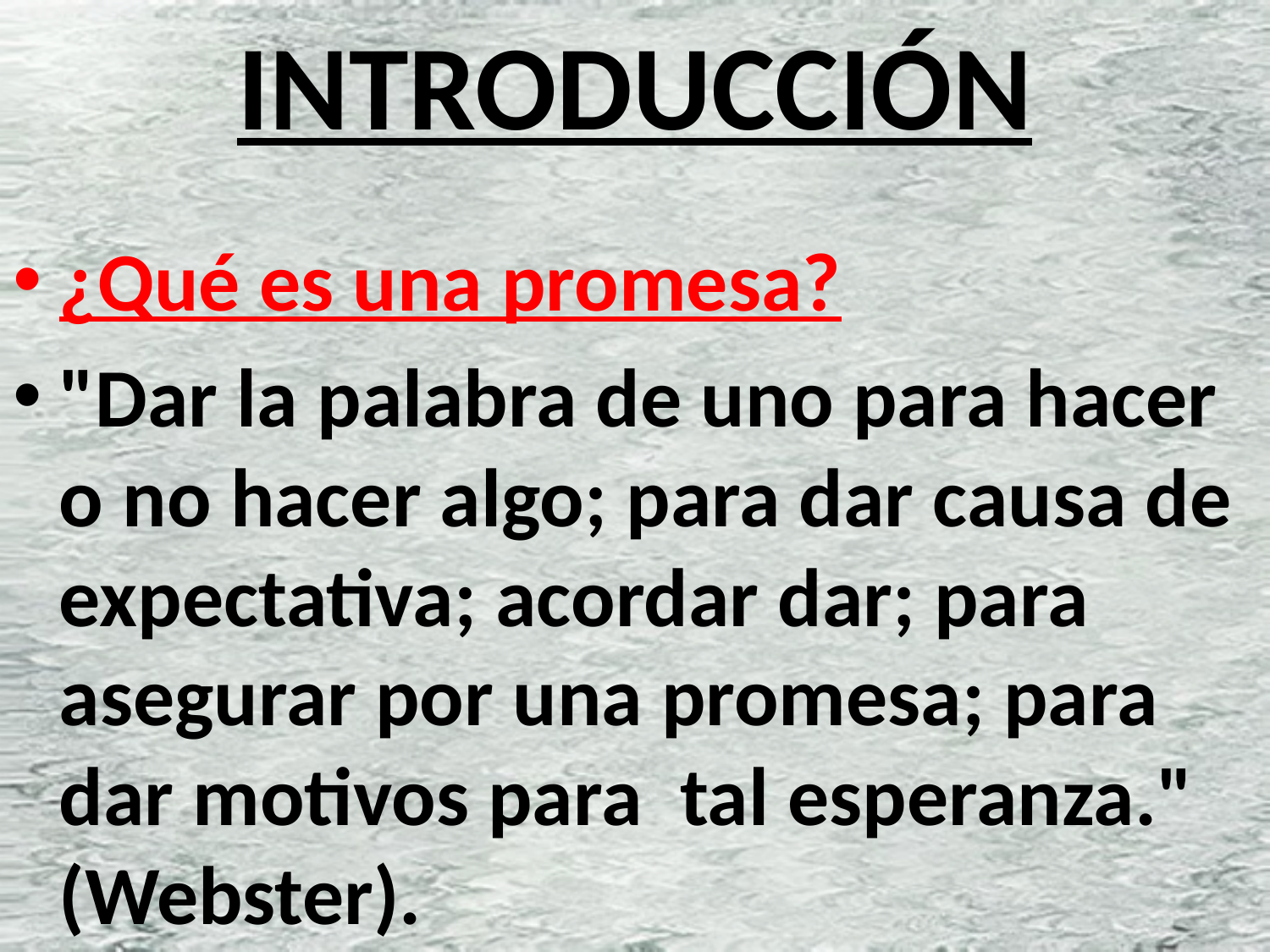

# INTRODUCCIÓN
¿Qué es una promesa?
"Dar la palabra de uno para hacer o no hacer algo; para dar causa de expectativa; acordar dar; para asegurar por una promesa; para dar motivos para  tal esperanza." (Webster).